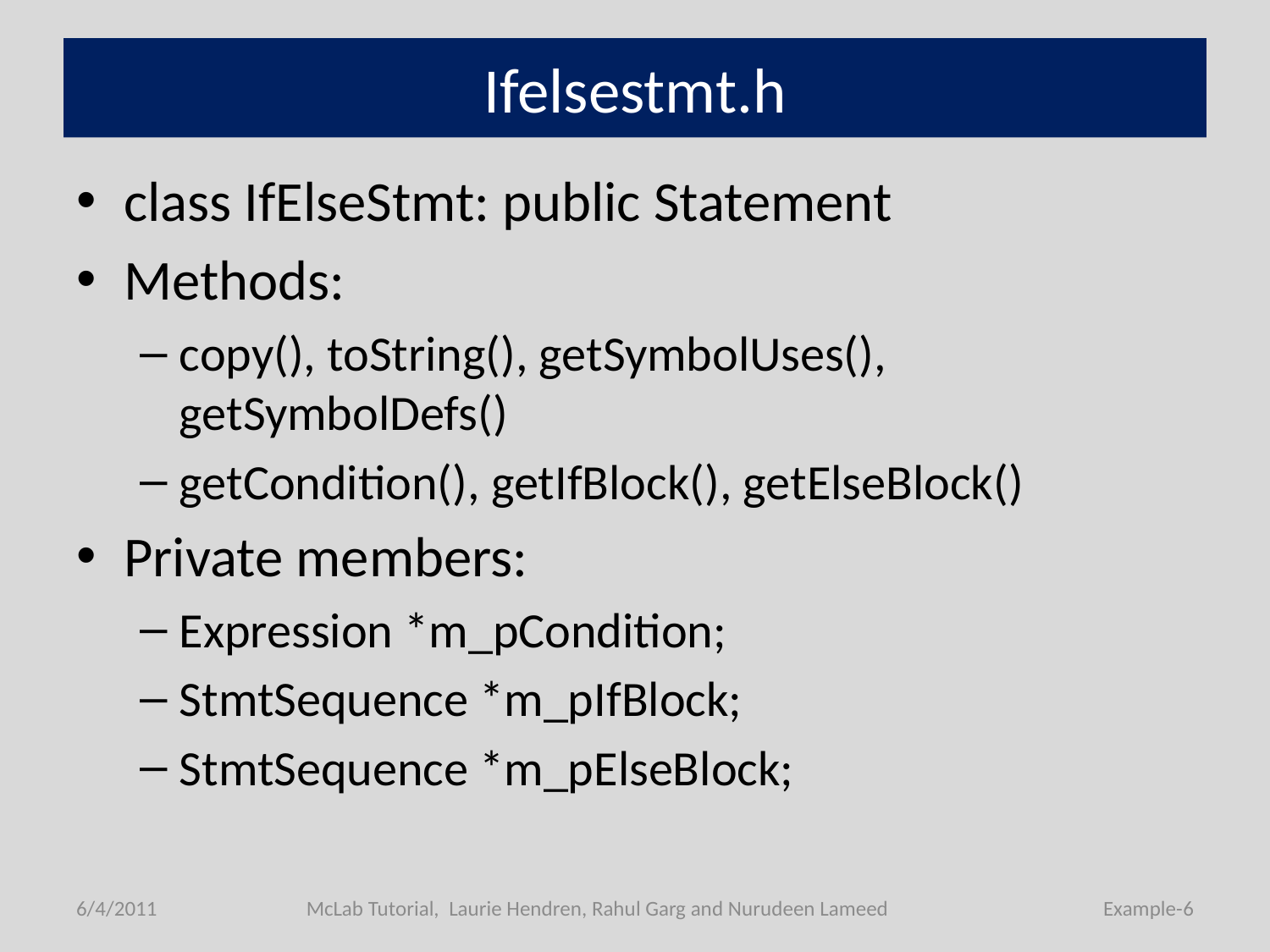

# Ifelsestmt.h
class IfElseStmt: public Statement
Methods:
copy(), toString(), getSymbolUses(), getSymbolDefs()
getCondition(), getIfBlock(), getElseBlock()
Private members:
Expression *m_pCondition;
StmtSequence *m_pIfBlock;
StmtSequence *m_pElseBlock;
6/4/2011
McLab Tutorial,  Laurie Hendren, Rahul Garg and Nurudeen Lameed
Example-6